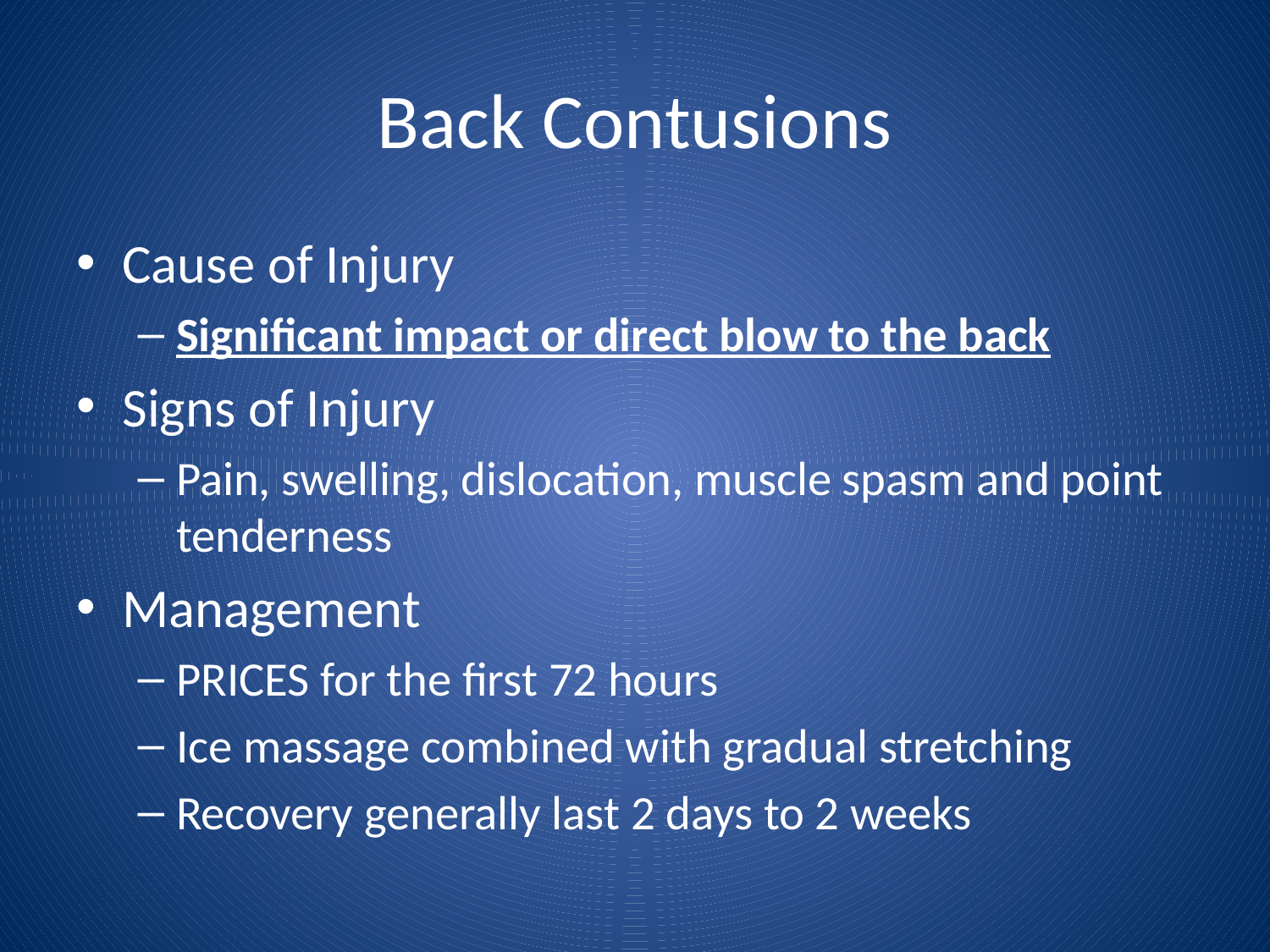

# Back Contusions
Cause of Injury
Significant impact or direct blow to the back
Signs of Injury
Pain, swelling, dislocation, muscle spasm and point tenderness
Management
PRICES for the first 72 hours
Ice massage combined with gradual stretching
Recovery generally last 2 days to 2 weeks